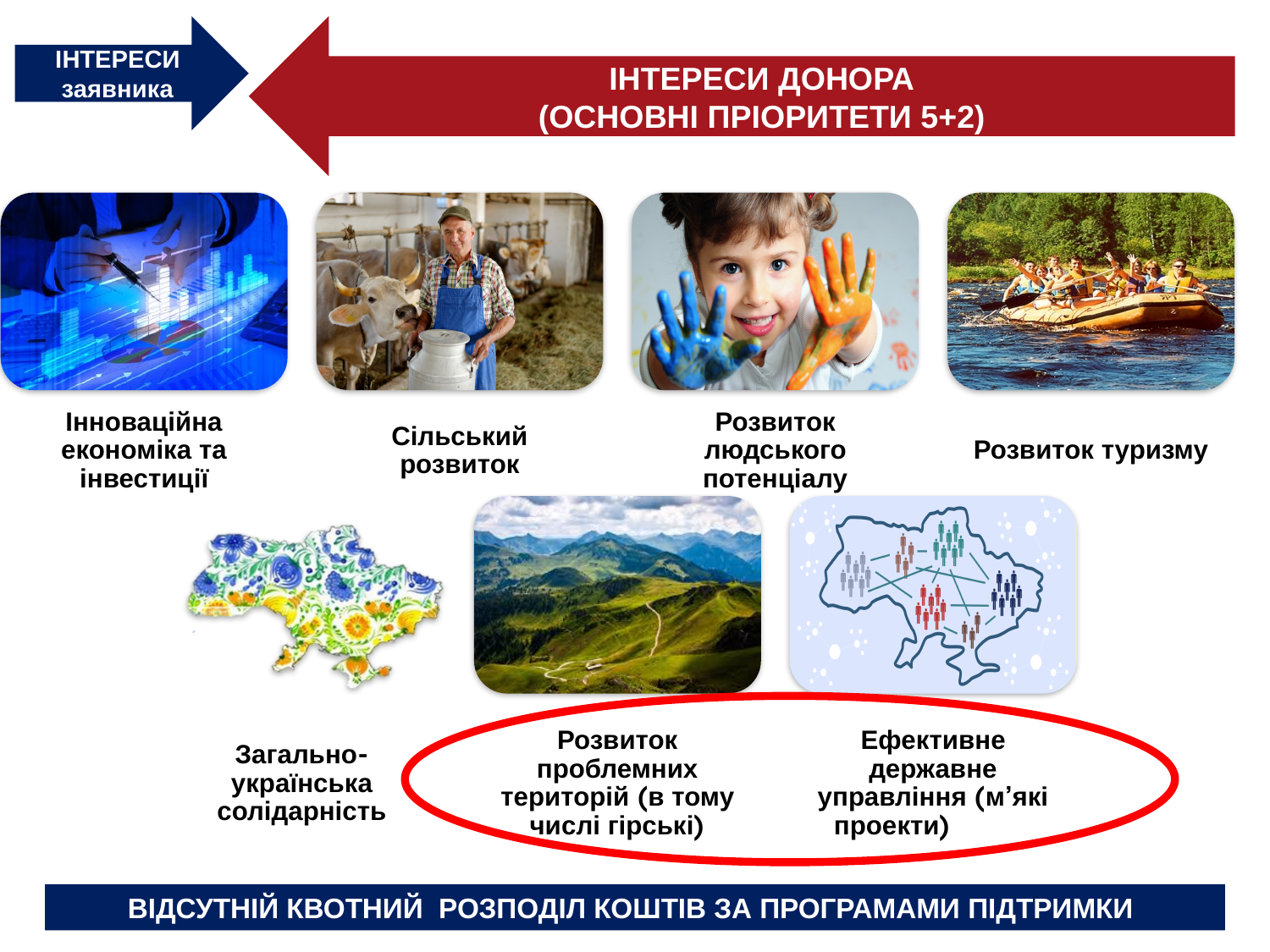

ІНТЕРЕСИ заявника
ІНТЕРЕСИ ДОНОРА
(ОСНОВНІ ПРІОРИТЕТИ 5+2)
Інноваційна економіка та інвестиції
Сільський розвиток
Розвиток людського потенціалу
Розвиток туризму
Загально-українська солідарність
Розвиток проблемних територій (в тому числі гірські)
Ефективне державне управління (м’які проекти)

4
ВІДСУТНІЙ КВОТНИЙ  РОЗПОДІЛ КОШТІВ ЗА ПРОГРАМАМИ ПІДТРИМКИ